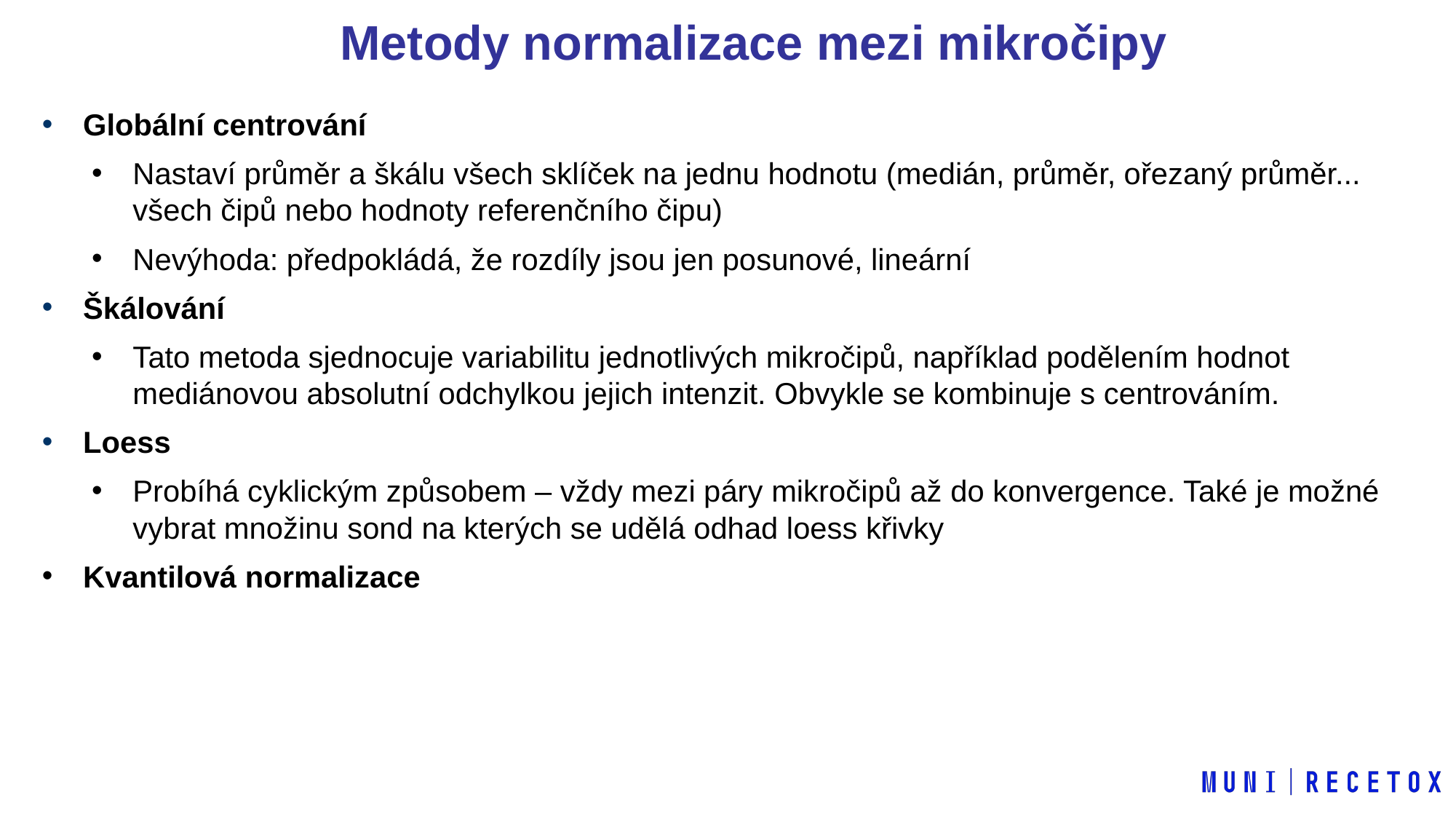

Metody normalizace mezi mikročipy
Globální centrování
Nastaví průměr a škálu všech sklíček na jednu hodnotu (medián, průměr, ořezaný průměr...  všech čipů nebo hodnoty referenčního čipu)
Nevýhoda: předpokládá, že rozdíly jsou jen posunové, lineární
Škálování
Tato metoda sjednocuje variabilitu jednotlivých mikročipů, například podělením hodnot mediánovou absolutní odchylkou jejich intenzit. Obvykle se kombinuje s centrováním.
Loess
Probíhá cyklickým způsobem – vždy mezi páry mikročipů až do konvergence. Také je možné vybrat množinu sond na kterých se udělá odhad loess křivky
Kvantilová normalizace